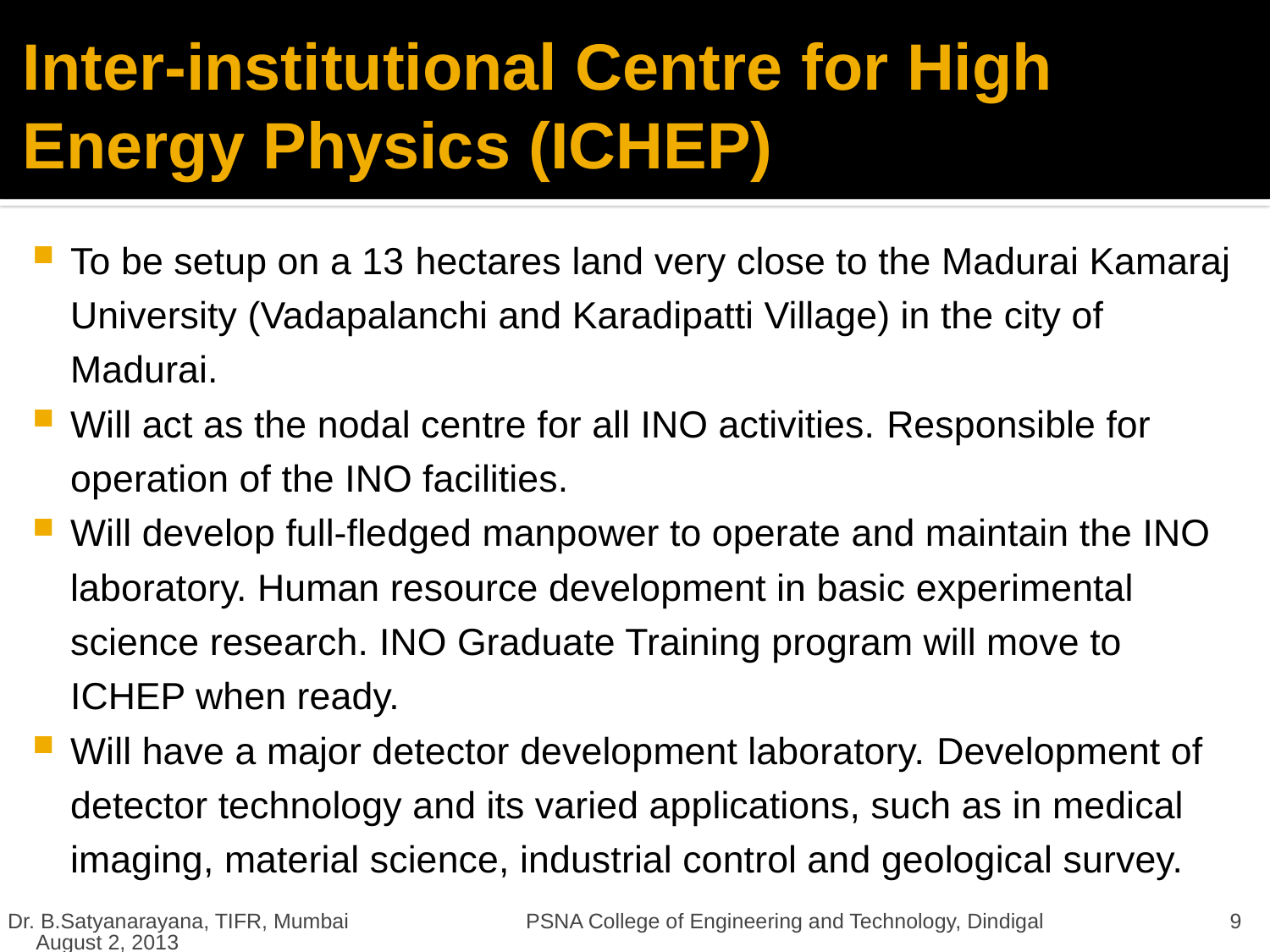

# Inter-institutional Centre for High Energy Physics (ICHEP)
To be setup on a 13 hectares land very close to the Madurai Kamaraj University (Vadapalanchi and Karadipatti Village) in the city of Madurai.
Will act as the nodal centre for all INO activities. Responsible for operation of the INO facilities.
Will develop full-fledged manpower to operate and maintain the INO laboratory. Human resource development in basic experimental science research. INO Graduate Training program will move to ICHEP when ready.
Will have a major detector development laboratory. Development of detector technology and its varied applications, such as in medical imaging, material science, industrial control and geological survey.

Dr. B.Satyanarayana, TIFR, Mumbai                              PSNA College of Engineering and Technology, Dindigal                              August 2, 2013
9